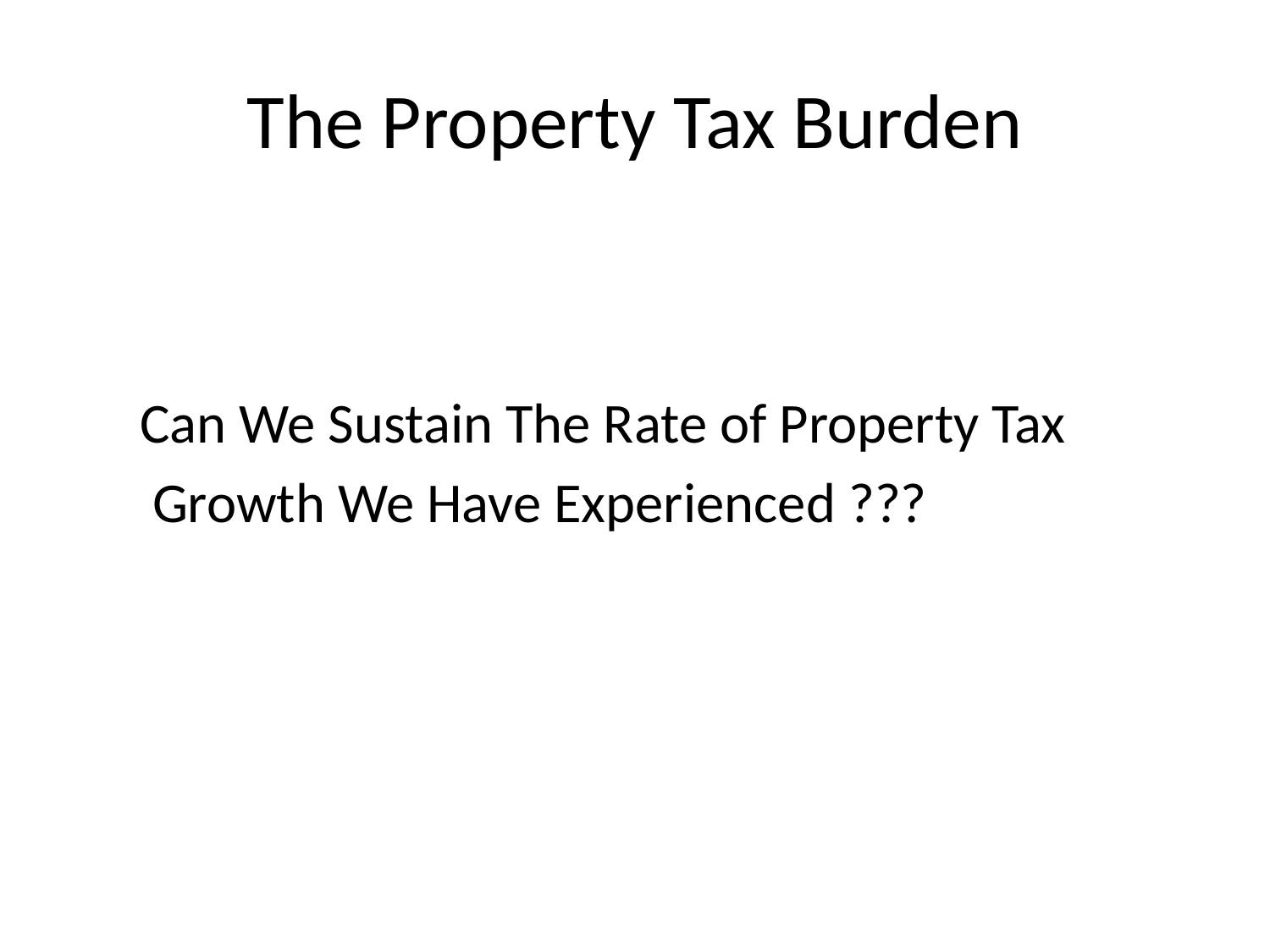

# The Property Tax Burden

     Can We Sustain The Rate of Property Tax
      Growth We Have Experienced ???